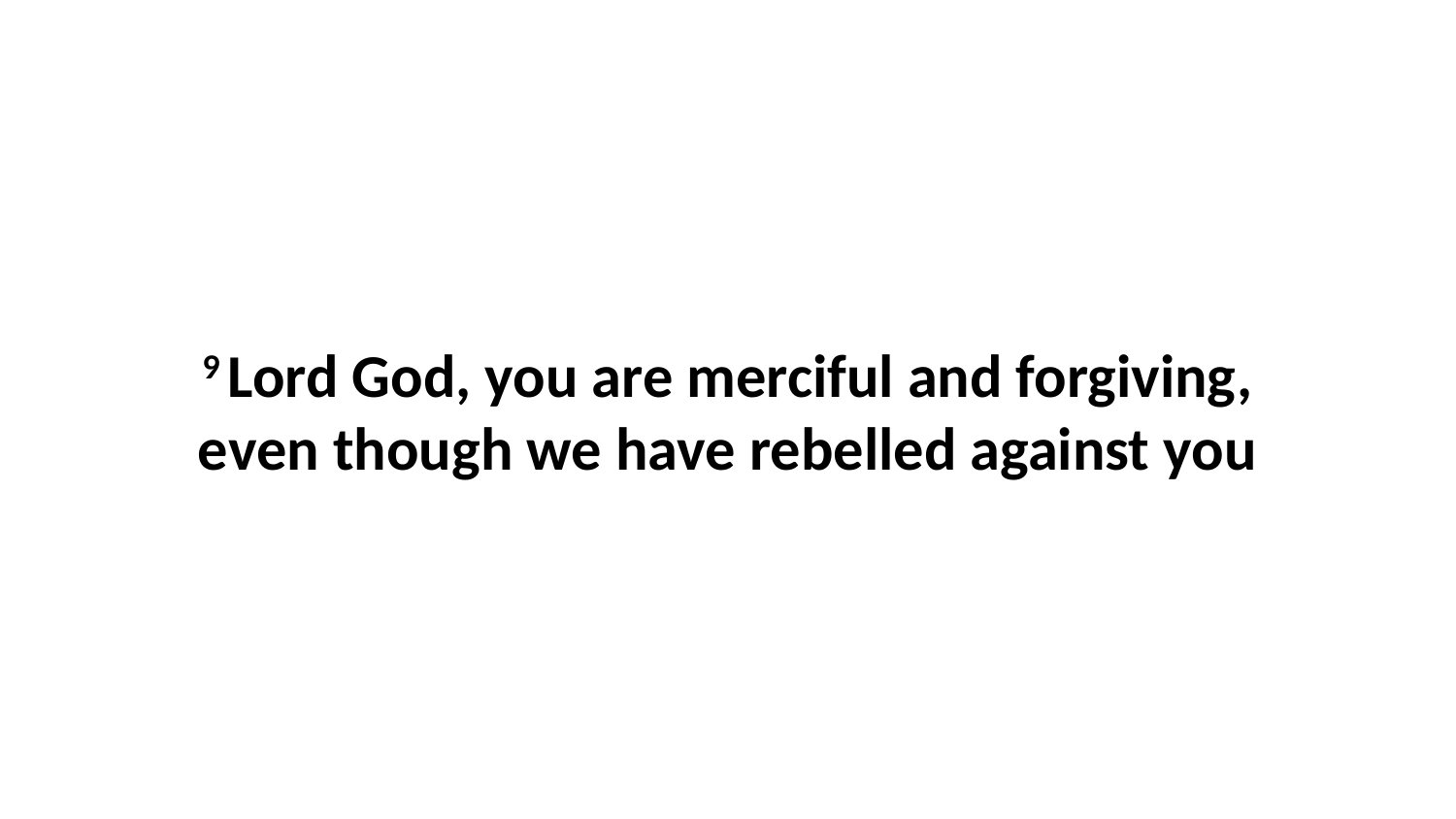

9 Lord God, you are merciful and forgiving, even though we have rebelled against you